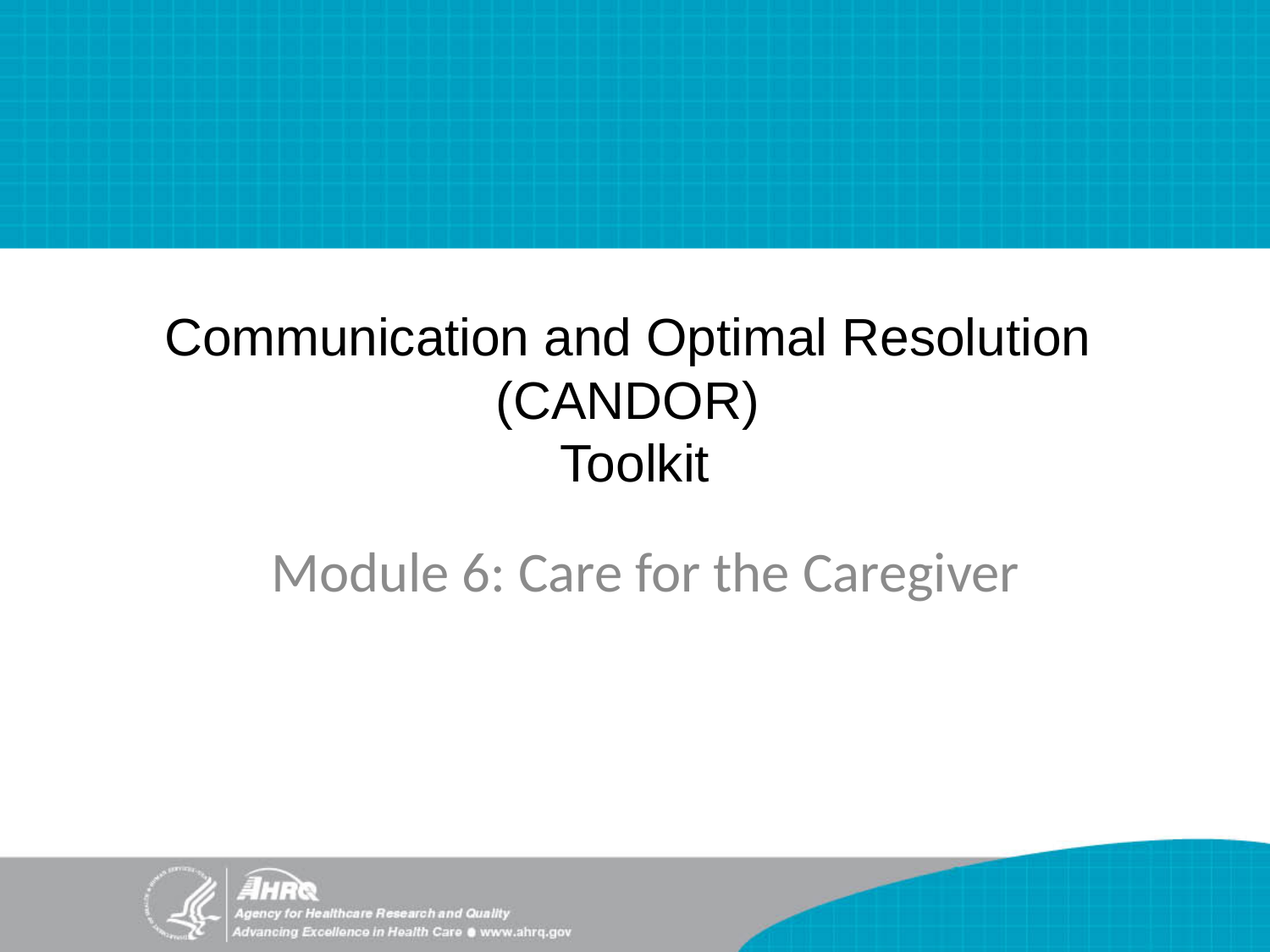

# Communication and Optimal Resolution (CANDOR) Toolkit
Module 6: Care for the Caregiver